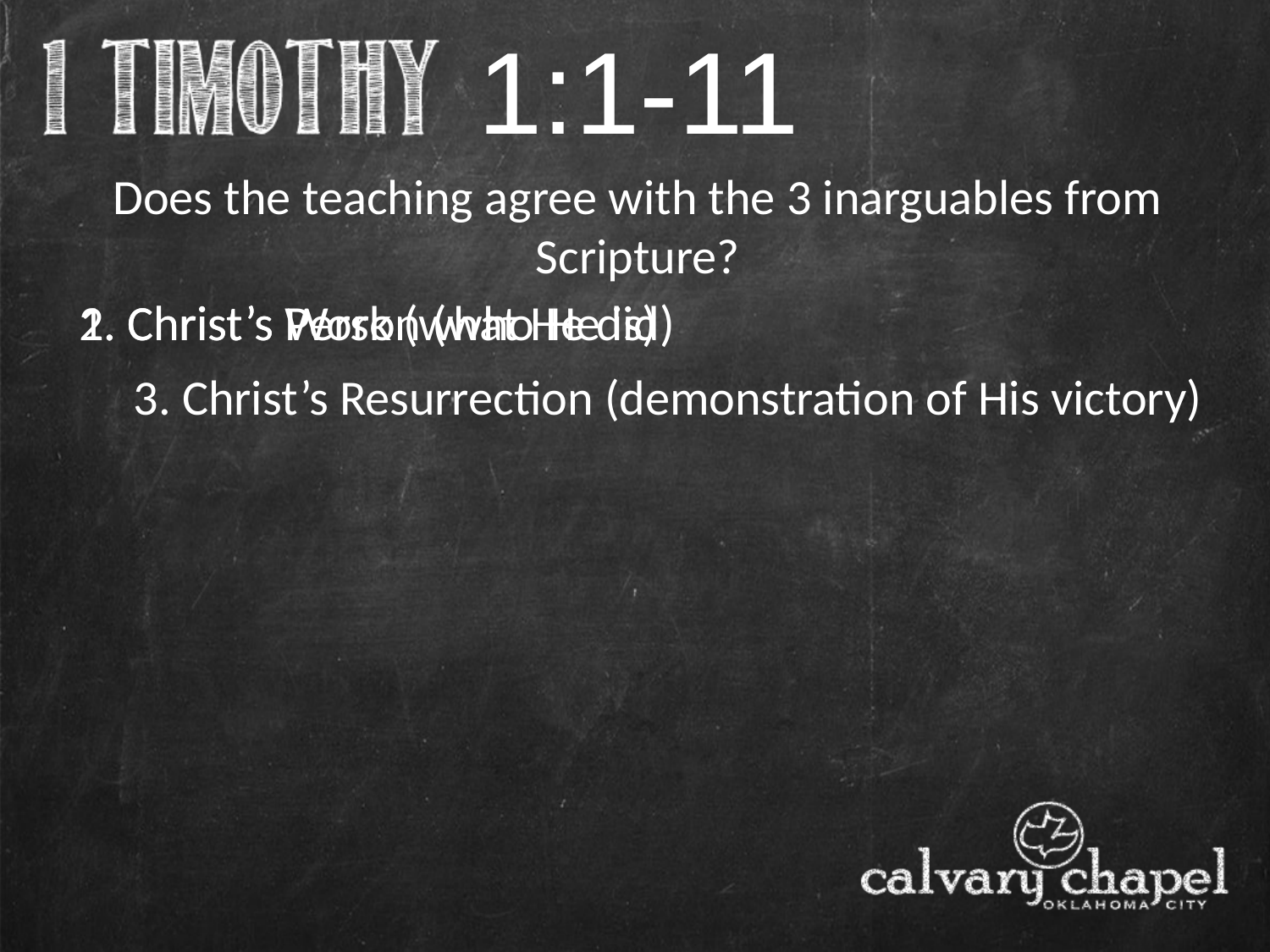

1:1-11
Does the teaching agree with the 3 inarguables from Scripture?
2. Christ’s Person (who He is)
1. Christ’s Work (what He did)
3. Christ’s Resurrection (demonstration of His victory)